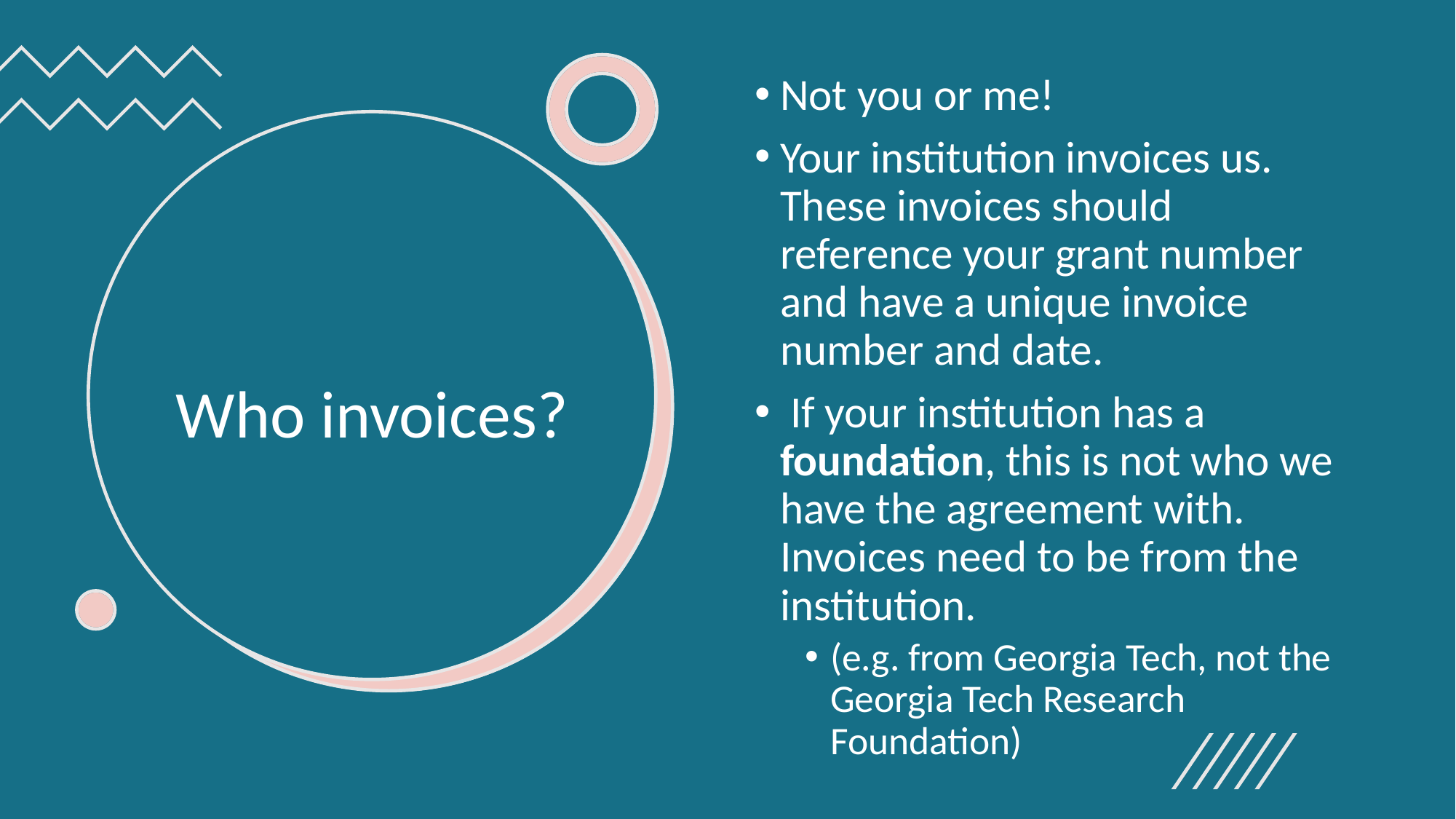

Not you or me!
Your institution invoices us. These invoices should reference your grant number and have a unique invoice number and date.
 If your institution has a foundation, this is not who we have the agreement with. Invoices need to be from the institution.
(e.g. from Georgia Tech, not the Georgia Tech Research Foundation)

# Who invoices?